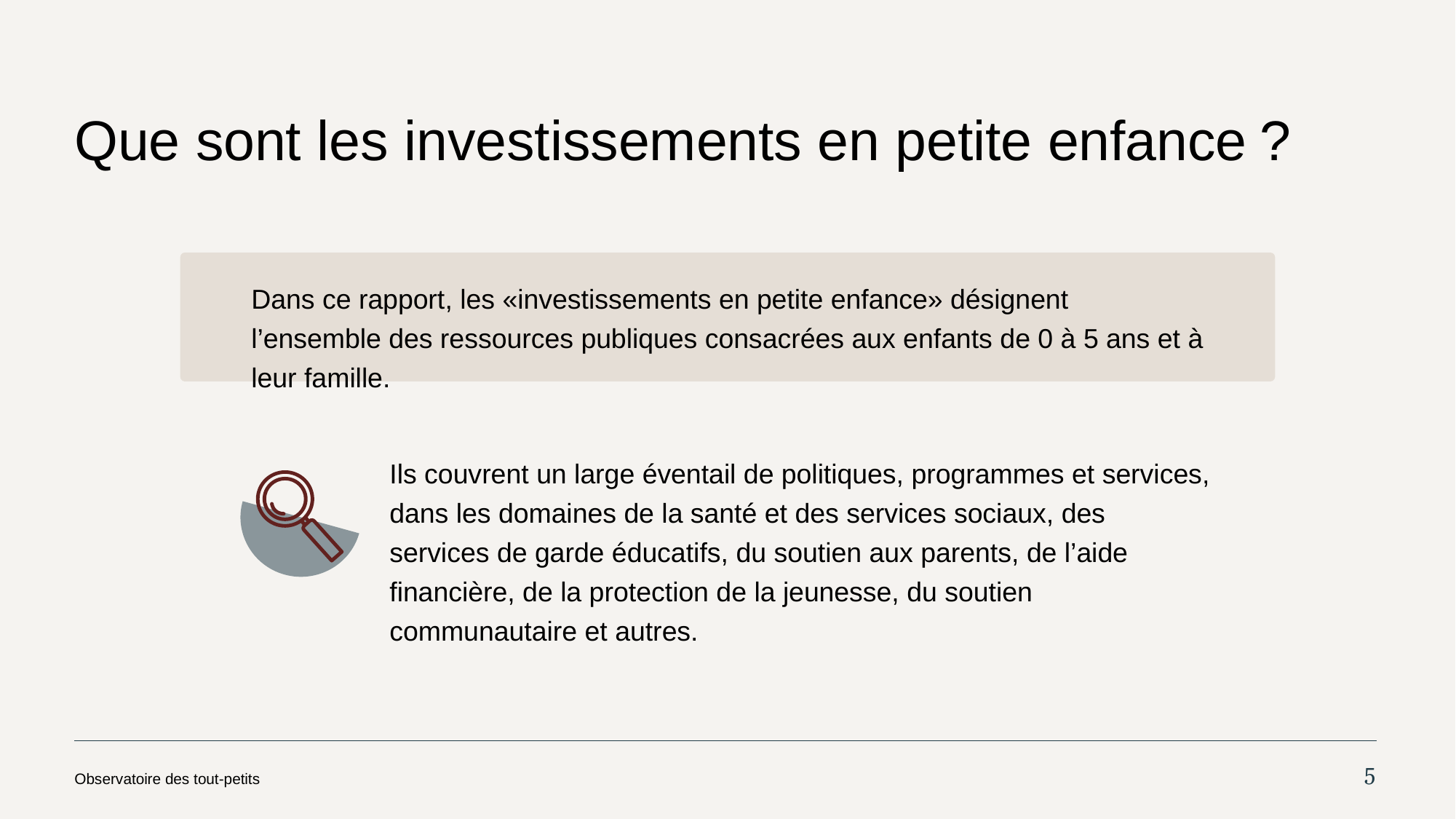

# Que sont les investissements en petite enfance ?

Dans ce rapport, les «investissements en petite enfance» désignent l’ensemble des ressources publiques consacrées aux enfants de 0 à 5 ans et à leur famille.
Ils couvrent un large éventail de politiques, programmes et services, dans les domaines de la santé et des services sociaux, des services de garde éducatifs, du soutien aux parents, de l’aide financière, de la protection de la jeunesse, du soutien communautaire et autres.

5
Observatoire des tout-petits